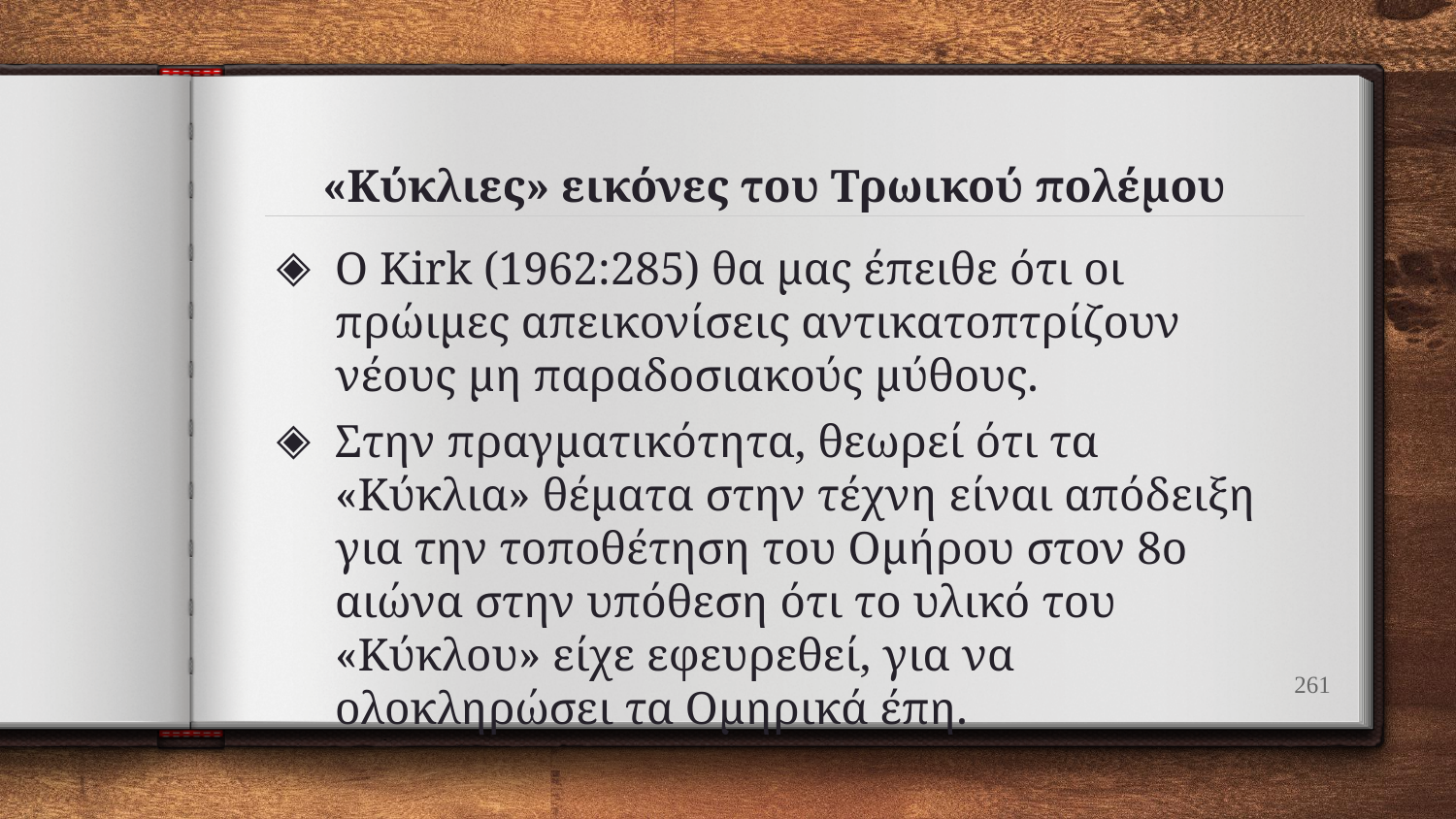

# «Κύκλιες» εικόνες του Τρωικού πολέμου
Ο Κirk (1962:285) θα μας έπειθε ότι οι πρώιμες απεικονίσεις αντικατοπτρίζουν νέους μη παραδοσιακούς μύθους.
Στην πραγματικότητα, θεωρεί ότι τα «Κύκλια» θέματα στην τέχνη είναι απόδειξη για την τοποθέτηση του Ομήρου στον 8ο αιώνα στην υπόθεση ότι το υλικό του «Κύκλου» είχε εφευρεθεί, για να ολοκληρώσει τα Ομηρικά έπη.

261